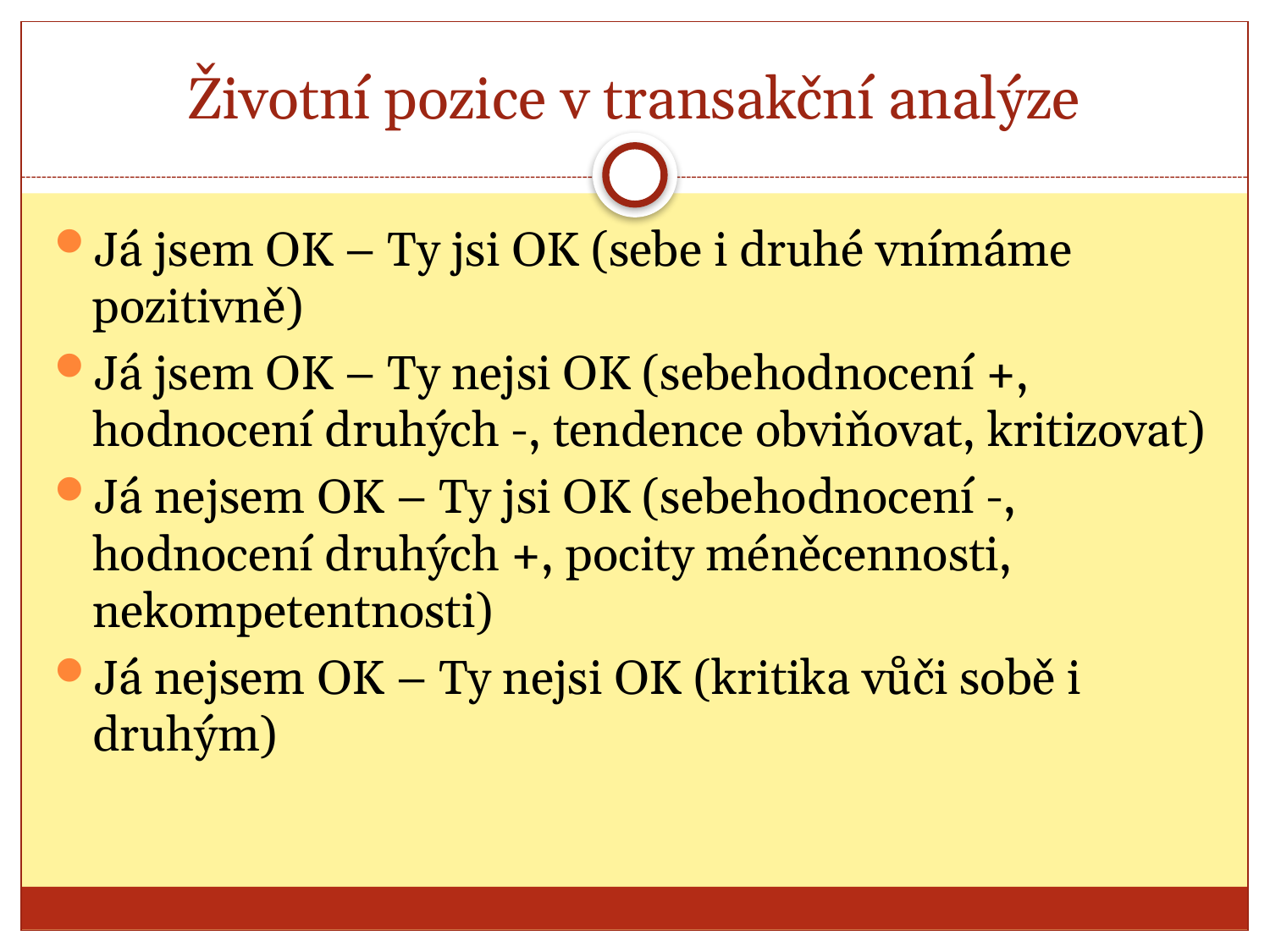

# Životní pozice v transakční analýze
Já jsem OK – Ty jsi OK (sebe i druhé vnímáme pozitivně)
Já jsem OK – Ty nejsi OK (sebehodnocení +, hodnocení druhých -, tendence obviňovat, kritizovat)
Já nejsem OK – Ty jsi OK (sebehodnocení -, hodnocení druhých +, pocity méněcennosti, nekompetentnosti)
Já nejsem OK – Ty nejsi OK (kritika vůči sobě i druhým)